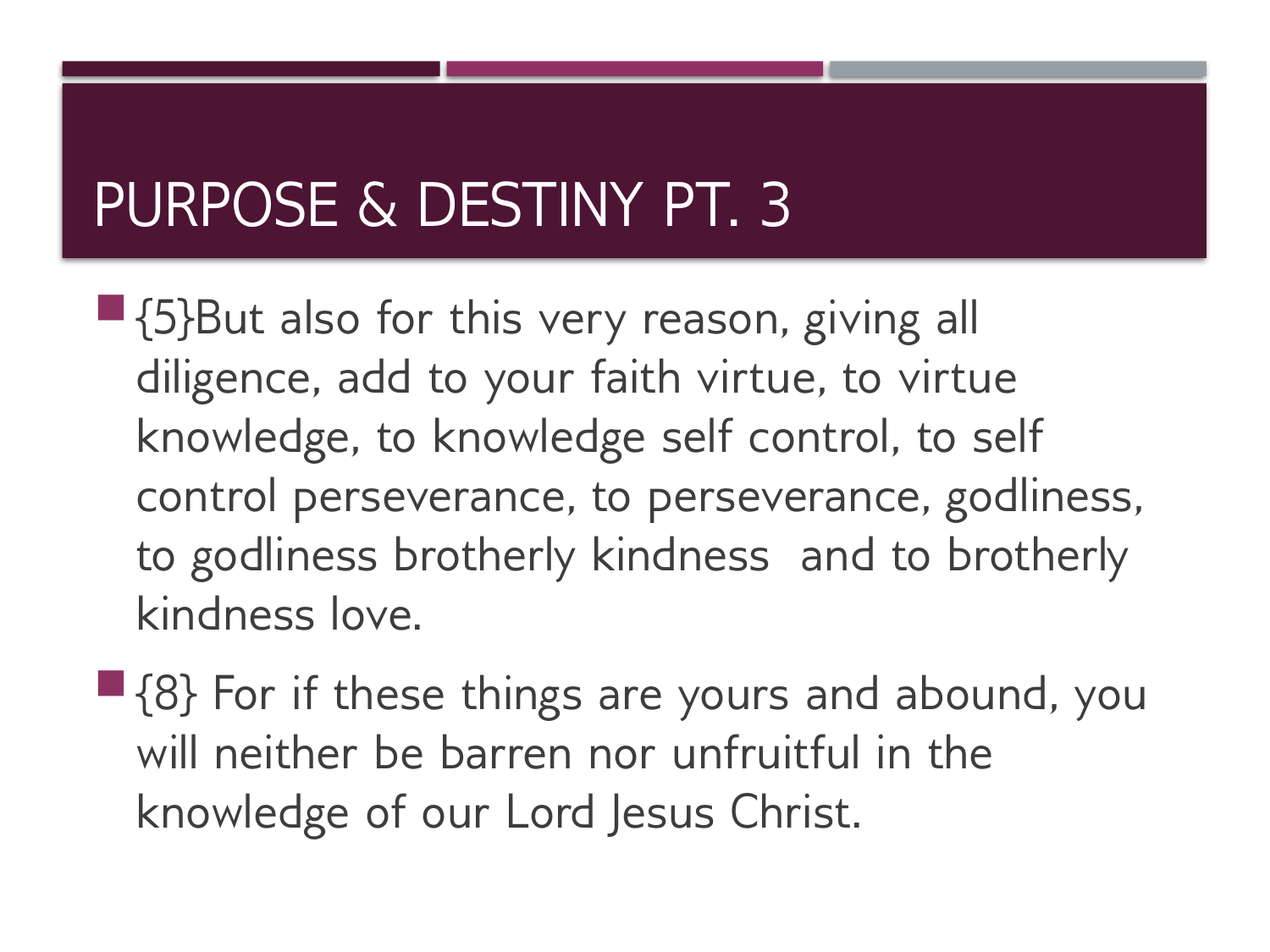

# Purpose & Destiny pt. 3
{5}But also for this very reason, giving all diligence, add to your faith virtue, to virtue knowledge, to knowledge self control, to self control perseverance, to perseverance, godliness, to godliness brotherly kindness  and to brotherly kindness love.
{8} For if these things are yours and abound, you will neither be barren nor unfruitful in the knowledge of our Lord Jesus Christ.